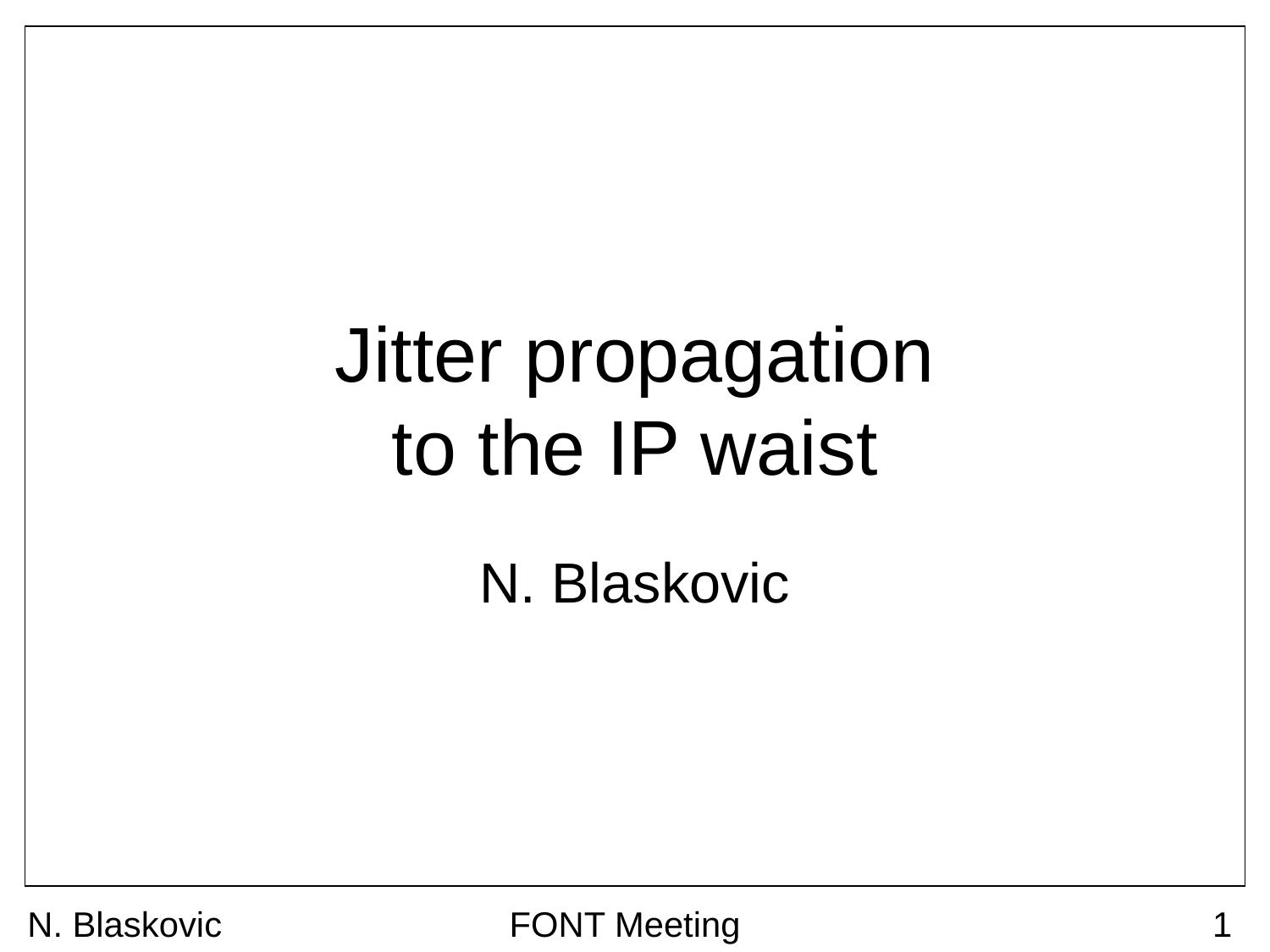

# Jitter propagation to the IP waist
N. Blaskovic
N. Blaskovic
FONT Meeting
1